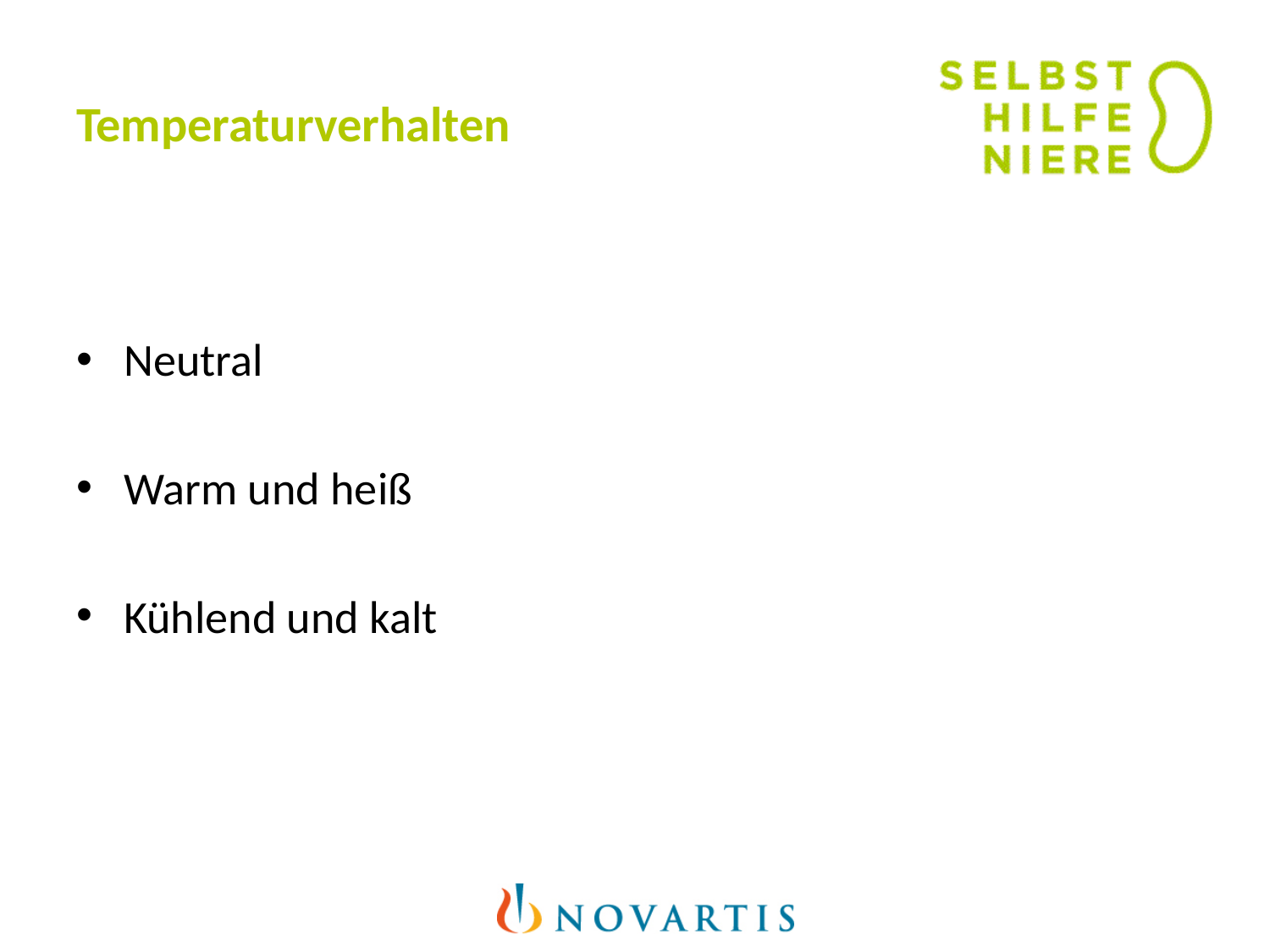

# Temperaturverhalten

Neutral

Warm und heiß

Kühlend und kalt